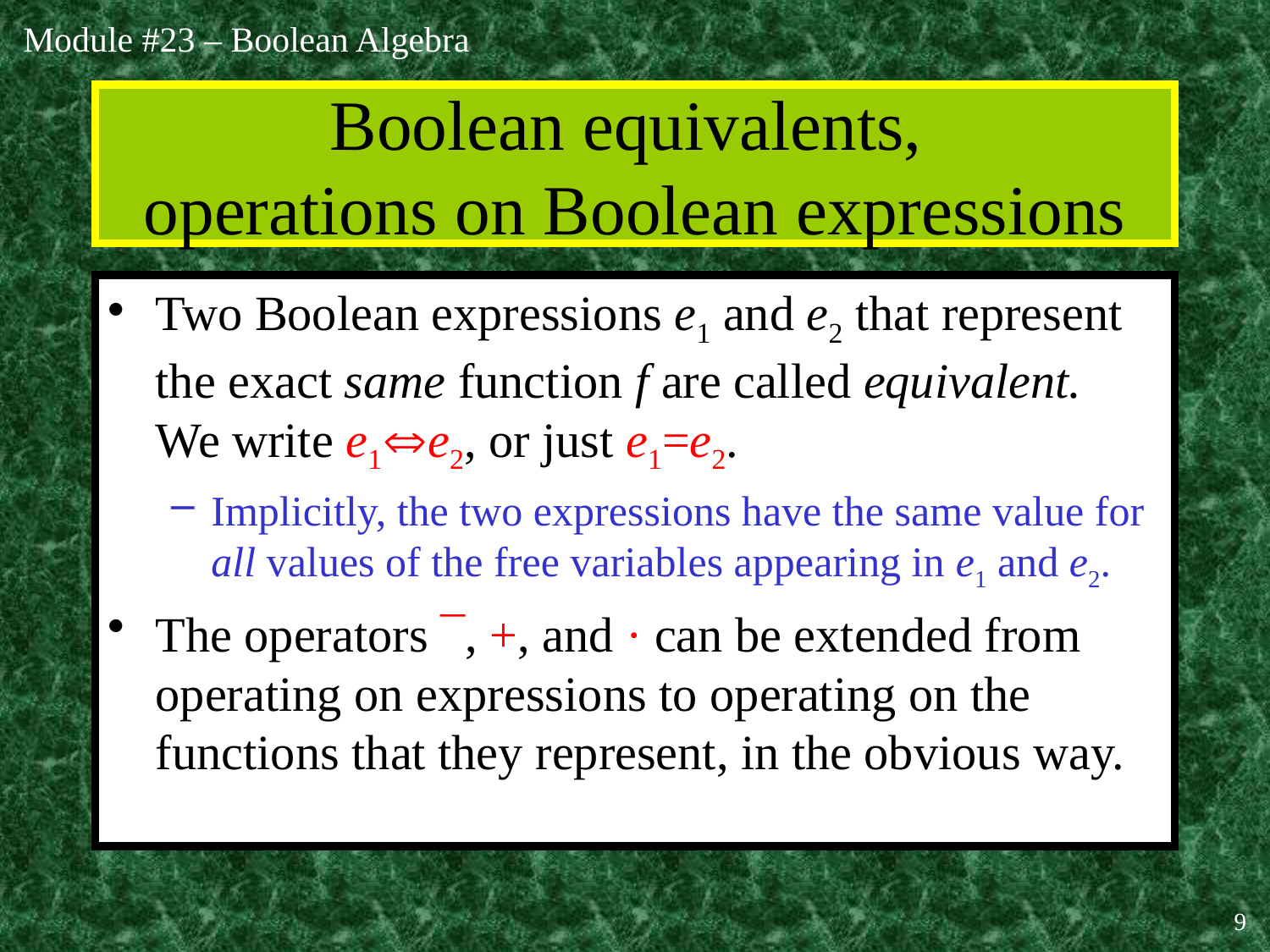

# Boolean equivalents, operations on Boolean expressions
Two Boolean expressions e1 and e2 that represent the exact same function f are called equivalent.  We write e1⇔e2, or just e1=e2.
Implicitly, the two expressions have the same value for all values of the free variables appearing in e1 and e2.
The operators ¯, +, and · can be extended from operating on expressions to operating on the functions that they represent, in the obvious way.
9